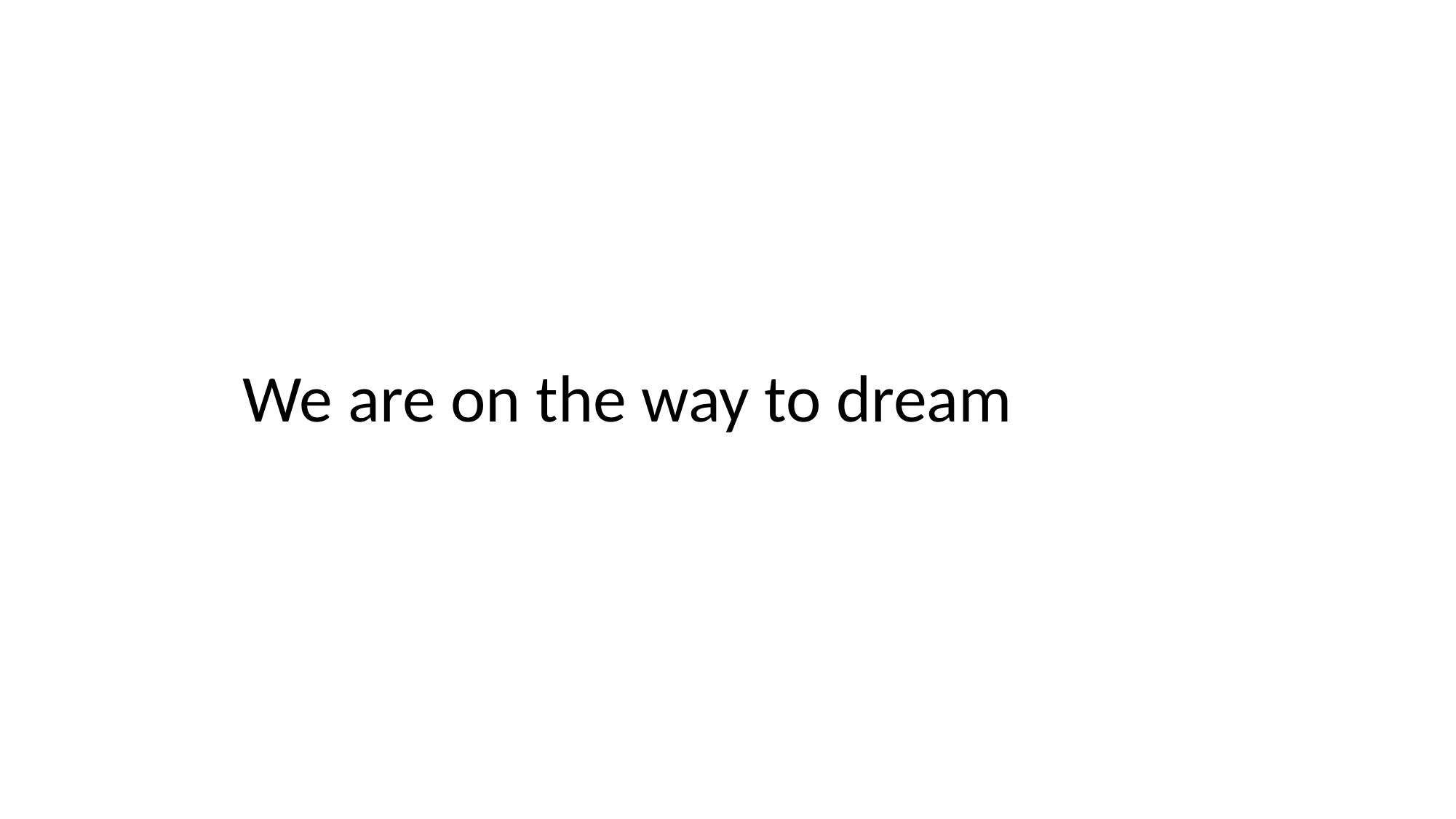

# We are on the way to dream